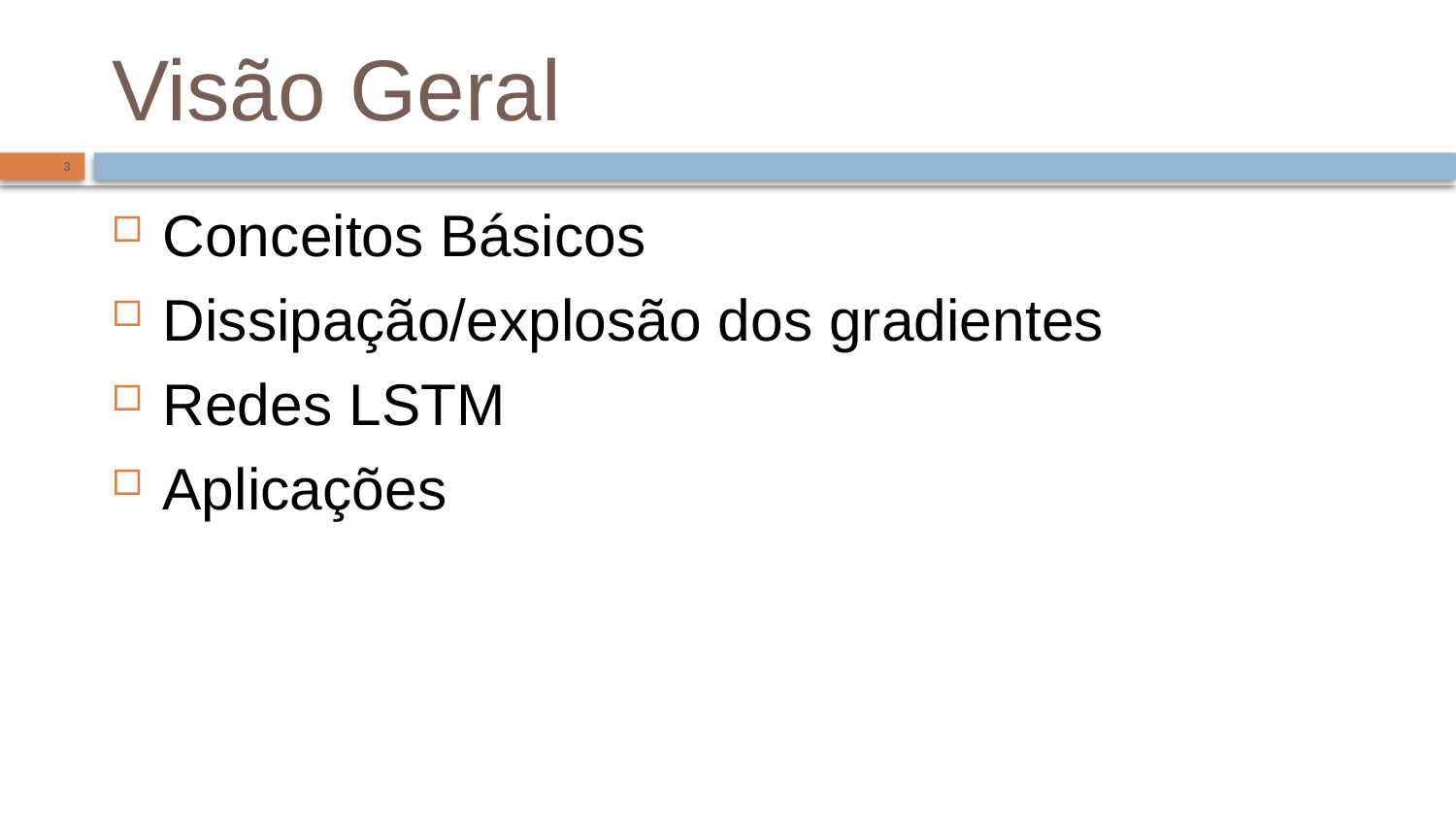

# Visão Geral
3
Conceitos Básicos
Dissipação/explosão dos gradientes
Redes LSTM
Aplicações